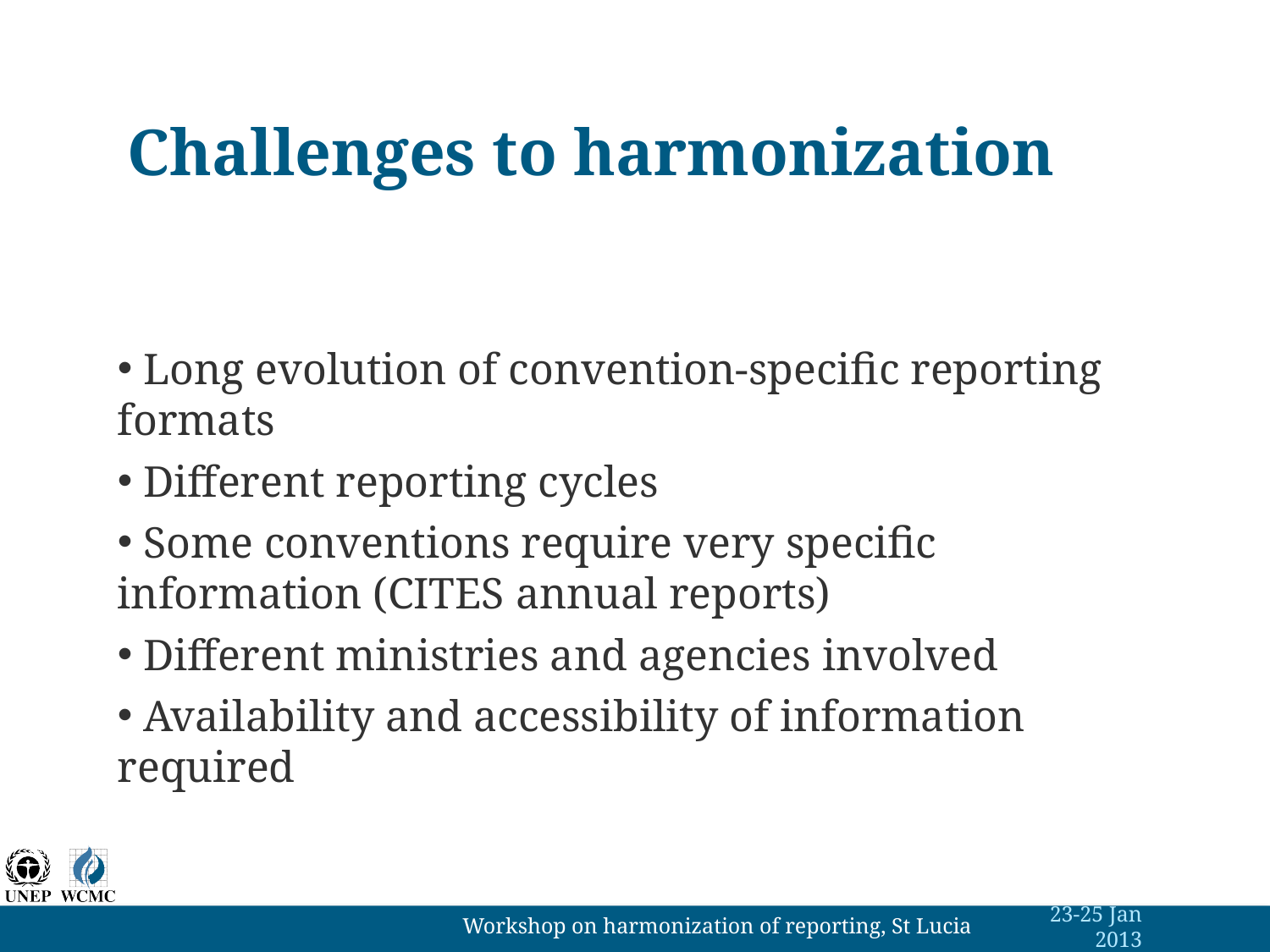

# Challenges to harmonization
 Long evolution of convention-specific reporting formats
 Different reporting cycles
 Some conventions require very specific information (CITES annual reports)
 Different ministries and agencies involved
 Availability and accessibility of information required

Workshop on harmonization of reporting, St Lucia
23-25 Jan 2013